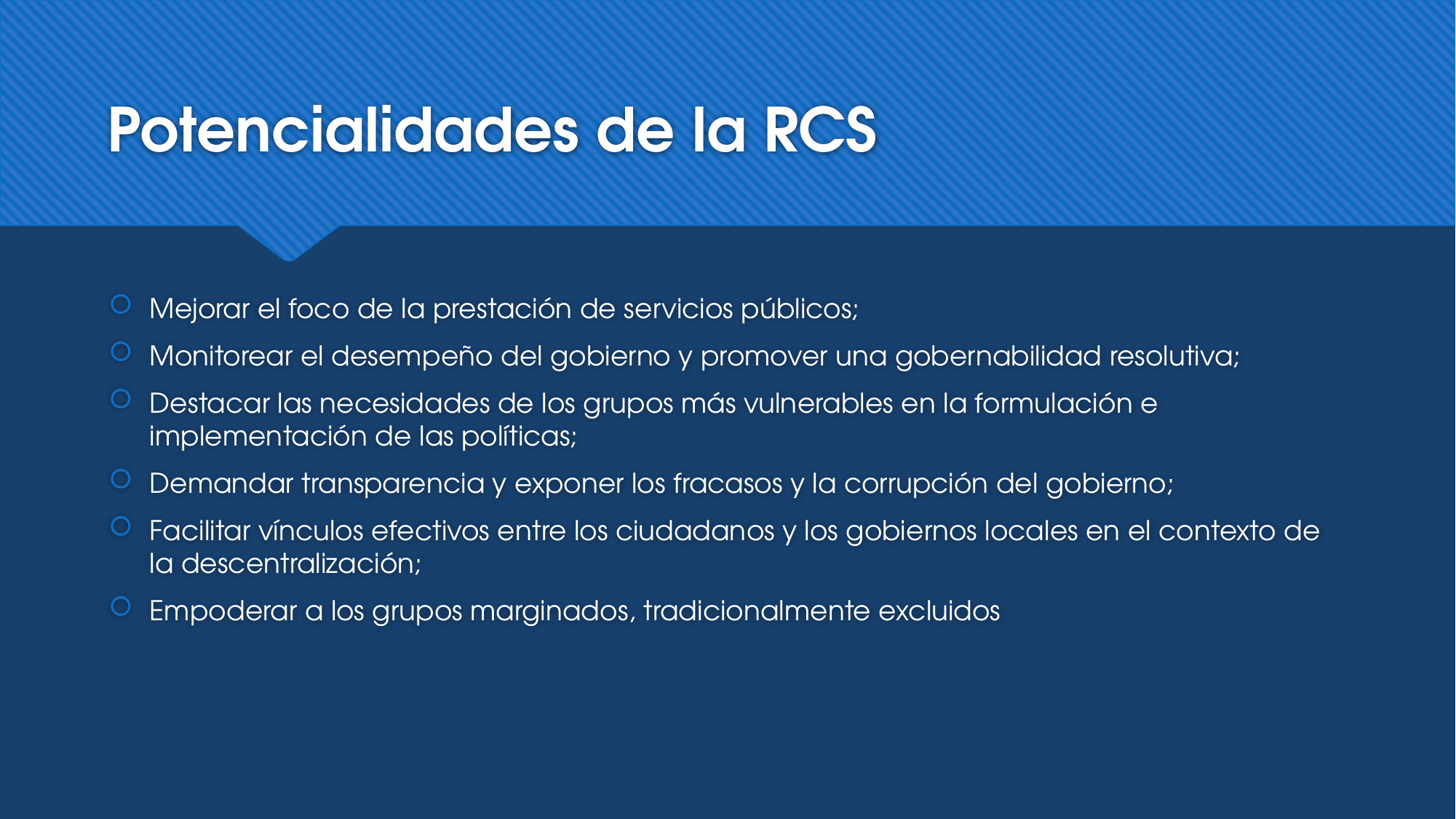

# Potencialidades de la RCS
Mejorar el foco de la prestación de servicios públicos;
Monitorear el desempeño del gobierno y promover una gobernabilidad resolutiva;
Destacar las necesidades de los grupos más vulnerables en la formulación e implementación de las políticas;
Demandar transparencia y exponer los fracasos y la corrupción del gobierno;
Facilitar vínculos efectivos entre los ciudadanos y los gobiernos locales en el contexto de la descentralización;
Empoderar a los grupos marginados, tradicionalmente excluidos